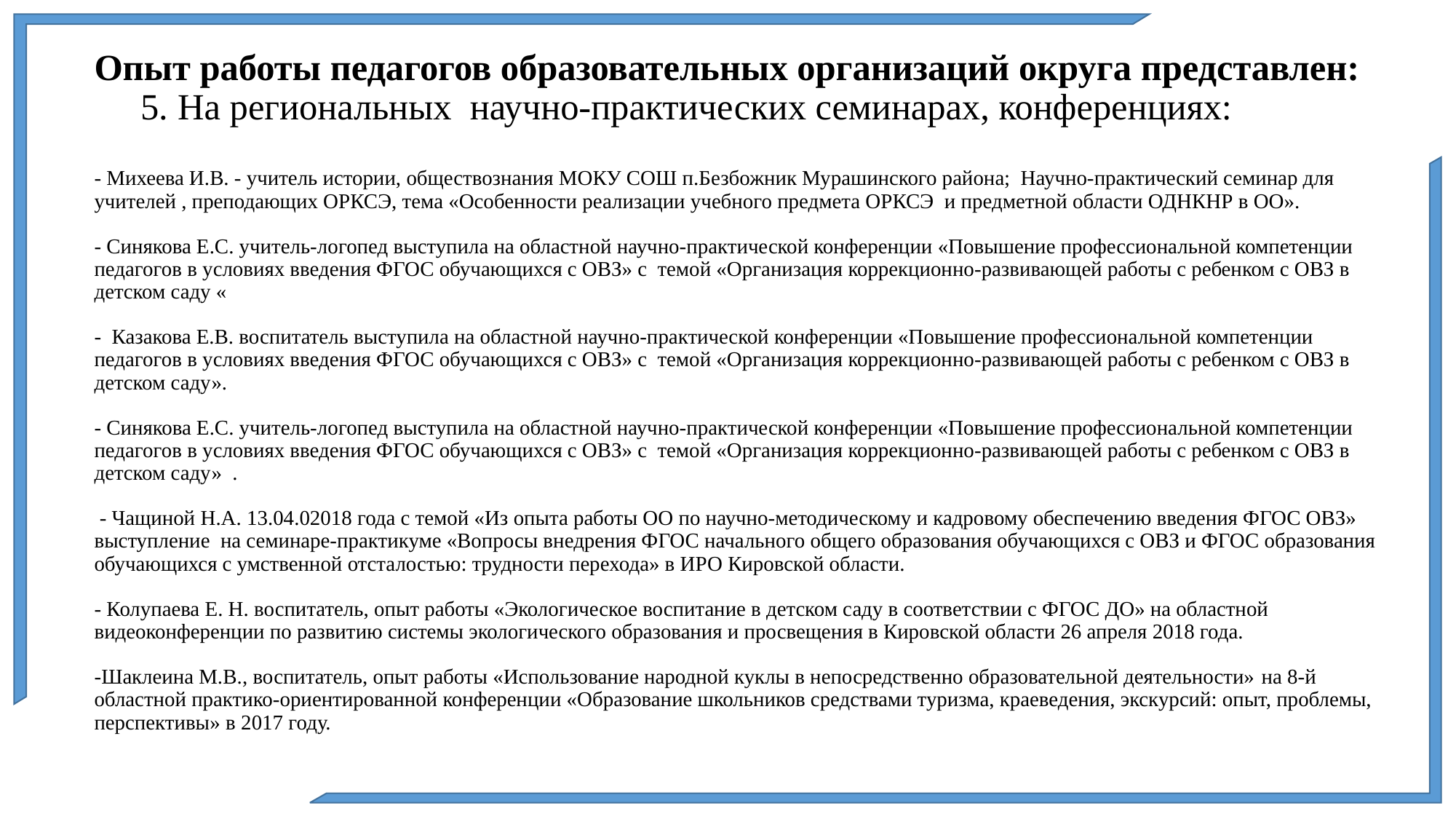

# Опыт работы педагогов образовательных организаций округа представлен: 5. На региональных  научно-практических семинарах, конференциях: - Михеева И.В. - учитель истории, обществознания МОКУ СОШ п.Безбожник Мурашинского района;  Научно-практический семинар для учителей , преподающих ОРКСЭ, тема «Особенности реализации учебного предмета ОРКСЭ  и предметной области ОДНКНР в ОО». - Синякова Е.С. учитель-логопед выступила на областной научно-практической конференции «Повышение профессиональной компетенции педагогов в условиях введения ФГОС обучающихся с ОВЗ» с  темой «Организация коррекционно-развивающей работы с ребенком с ОВЗ в детском саду « -  Казакова Е.В. воспитатель выступила на областной научно-практической конференции «Повышение профессиональной компетенции педагогов в условиях введения ФГОС обучающихся с ОВЗ» с  темой «Организация коррекционно-развивающей работы с ребенком с ОВЗ в детском саду». - Синякова Е.С. учитель-логопед выступила на областной научно-практической конференции «Повышение профессиональной компетенции педагогов в условиях введения ФГОС обучающихся с ОВЗ» с  темой «Организация коррекционно-развивающей работы с ребенком с ОВЗ в детском саду»  .  - Чащиной Н.А. 13.04.02018 года с темой «Из опыта работы ОО по научно-методическому и кадровому обеспечению введения ФГОС ОВЗ» выступление  на семинаре-практикуме «Вопросы внедрения ФГОС начального общего образования обучающихся с ОВЗ и ФГОС образования обучающихся с умственной отсталостью: трудности перехода» в ИРО Кировской области. - Колупаева Е. Н. воспитатель, опыт работы «Экологическое воспитание в детском саду в соответствии с ФГОС ДО» на областной видеоконференции по развитию системы экологического образования и просвещения в Кировской области 26 апреля 2018 года. -Шаклеина М.В., воспитатель, опыт работы «Использование народной куклы в непосредственно образовательной деятельности» на 8-й областной практико-ориентированной конференции «Образование школьников средствами туризма, краеведения, экскурсий: опыт, проблемы, перспективы» в 2017 году.